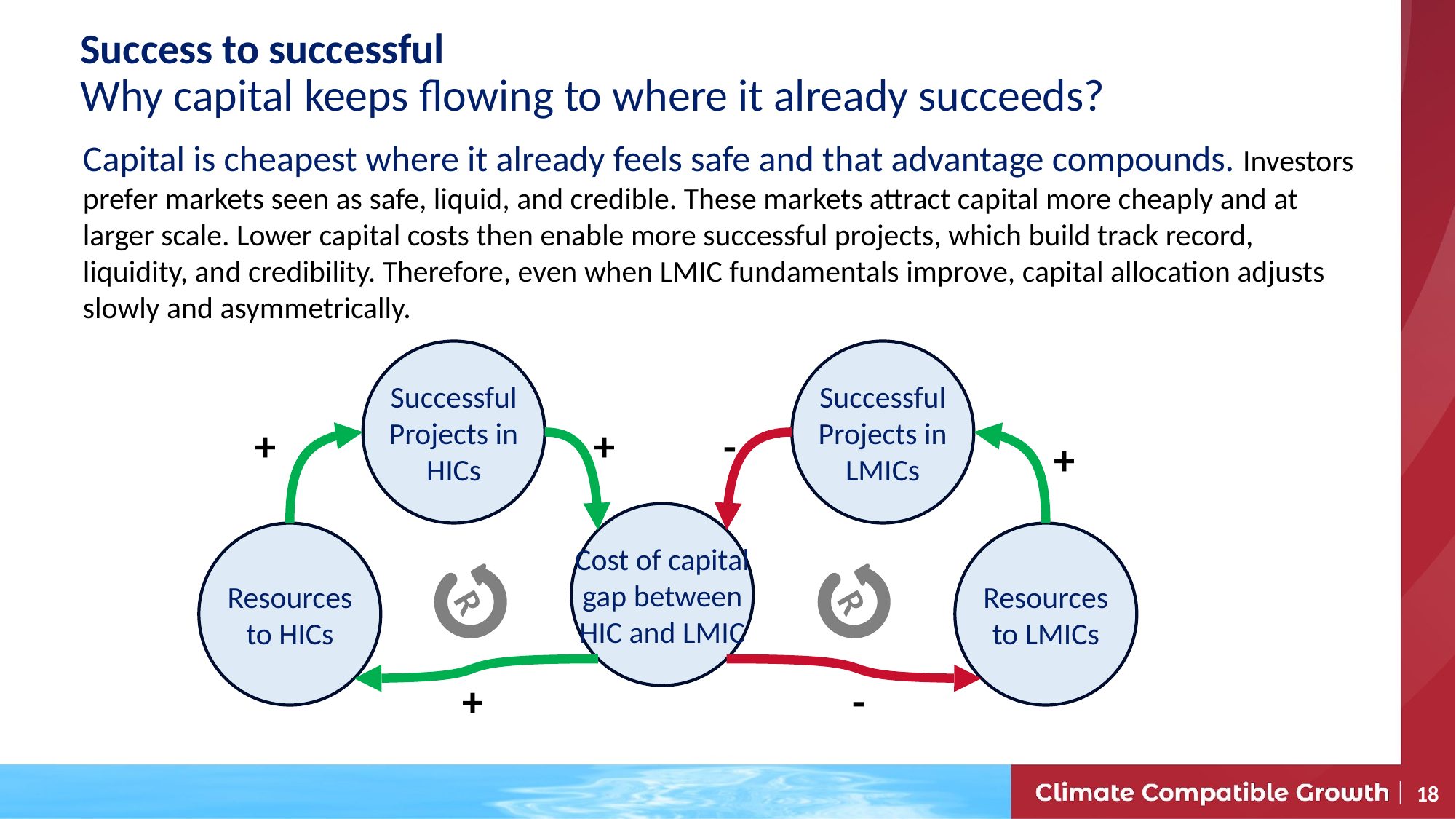

# Success to successful Why capital keeps flowing to where it already succeeds?
Capital is cheapest where it already feels safe and that advantage compounds. Investors prefer markets seen as safe, liquid, and credible. These markets attract capital more cheaply and at larger scale. Lower capital costs then enable more successful projects, which build track record, liquidity, and credibility. Therefore, even when LMIC fundamentals improve, capital allocation adjusts slowly and asymmetrically.
Successful
Projects in
HICs
Successful
Projects in
LMICs
+
+
-
+
Cost of capital
gap between
HIC and LMIC
Resources
to HICs
Resources
to LMICs
R
R
+
-
18